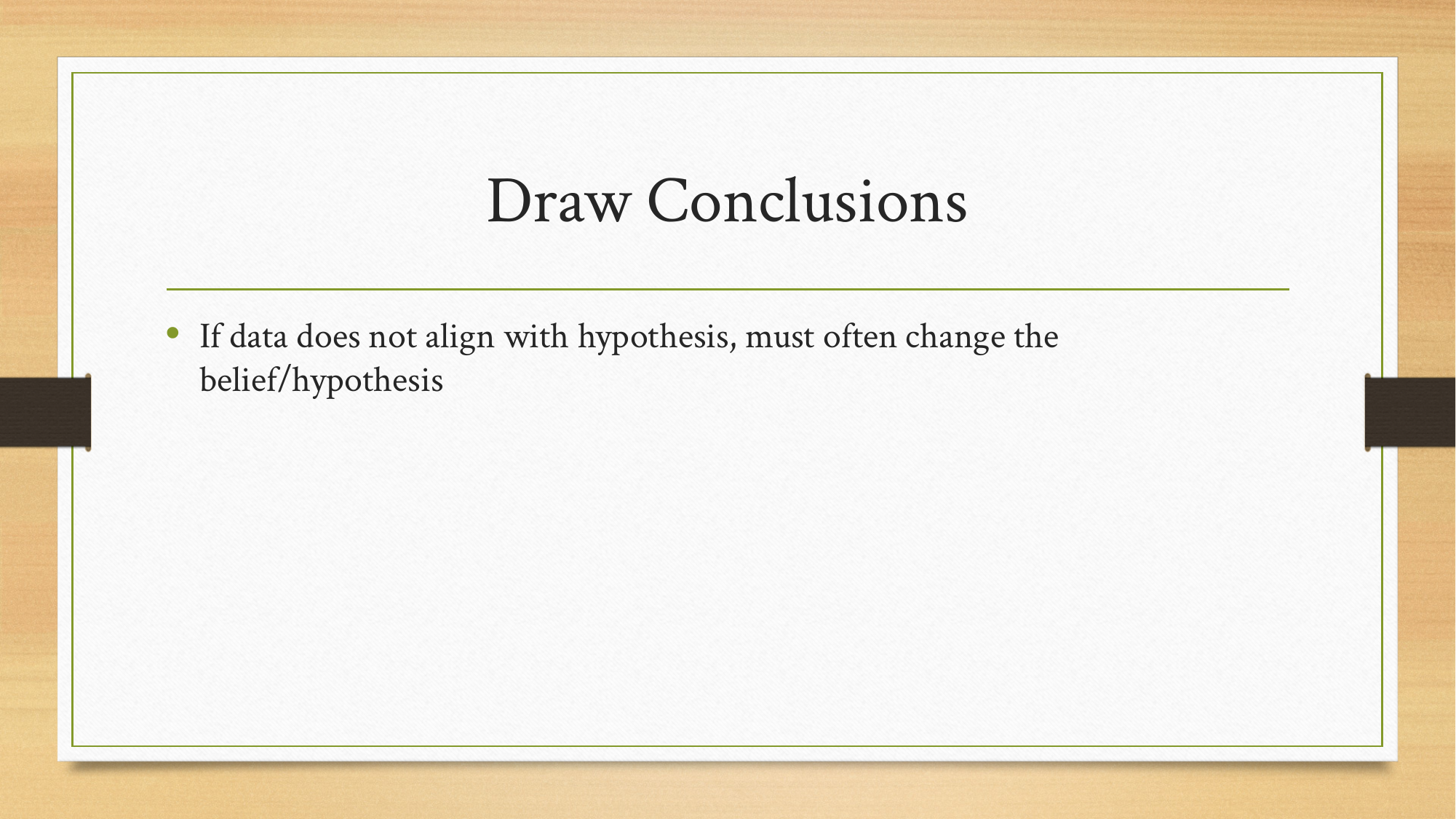

# Draw Conclusions
If data does not align with hypothesis, must often change the belief/hypothesis